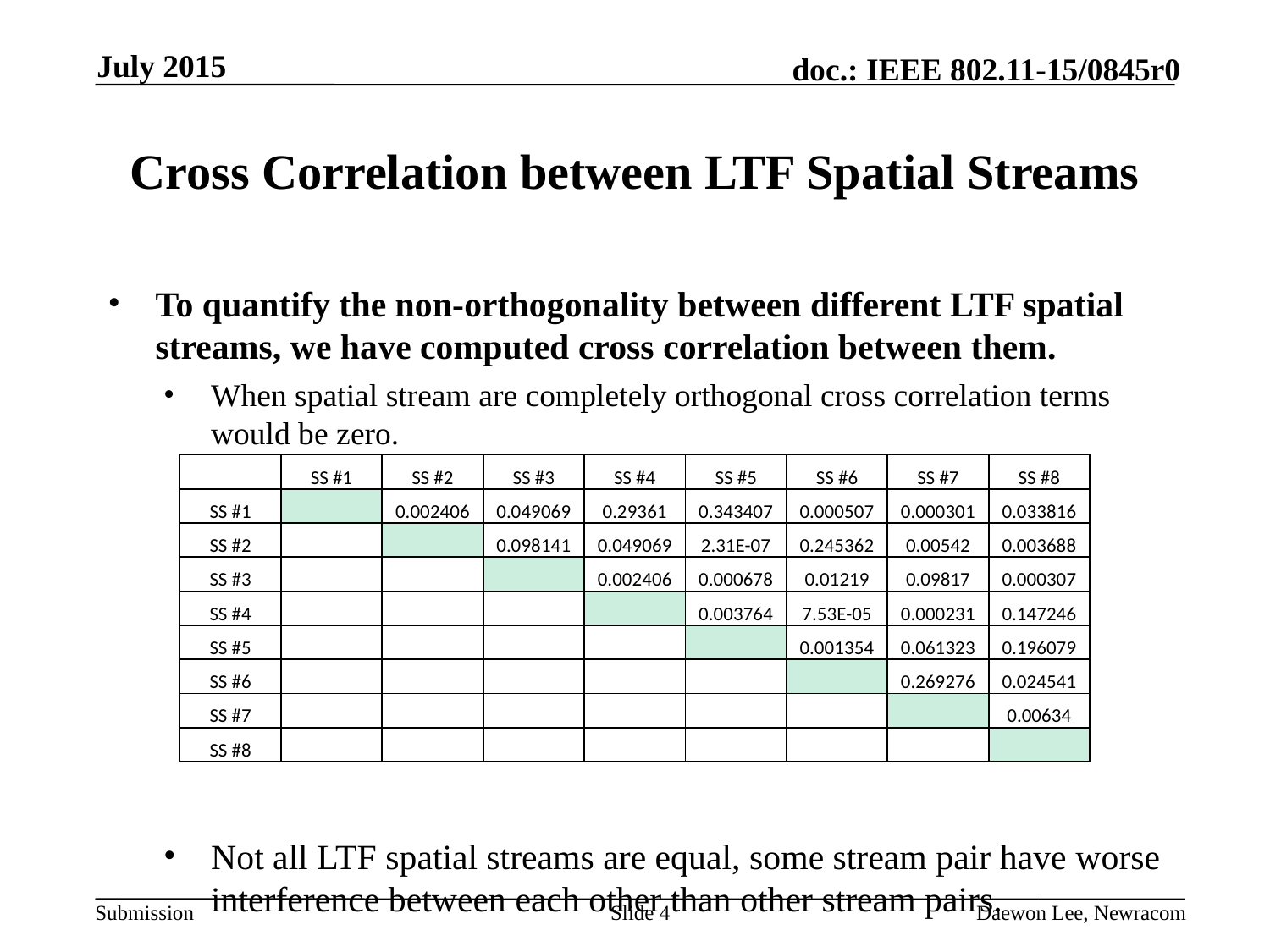

July 2015
# Cross Correlation between LTF Spatial Streams
To quantify the non-orthogonality between different LTF spatial streams, we have computed cross correlation between them.
When spatial stream are completely orthogonal cross correlation terms would be zero.

Not all LTF spatial streams are equal, some stream pair have worse interference between each other than other stream pairs.

|  | SS #1 | SS #2 | SS #3 | SS #4 | SS #5 | SS #6 | SS #7 | SS #8 |
| --- | --- | --- | --- | --- | --- | --- | --- | --- |
| SS #1 |  | 0.002406 | 0.049069 | 0.29361 | 0.343407 | 0.000507 | 0.000301 | 0.033816 |
| SS #2 |  |  | 0.098141 | 0.049069 | 2.31E-07 | 0.245362 | 0.00542 | 0.003688 |
| SS #3 |  |  |  | 0.002406 | 0.000678 | 0.01219 | 0.09817 | 0.000307 |
| SS #4 |  |  |  |  | 0.003764 | 7.53E-05 | 0.000231 | 0.147246 |
| SS #5 |  |  |  |  |  | 0.001354 | 0.061323 | 0.196079 |
| SS #6 |  |  |  |  |  |  | 0.269276 | 0.024541 |
| SS #7 |  |  |  |  |  |  |  | 0.00634 |
| SS #8 |  |  |  |  |  |  |  |  |
Slide 4
Daewon Lee, Newracom